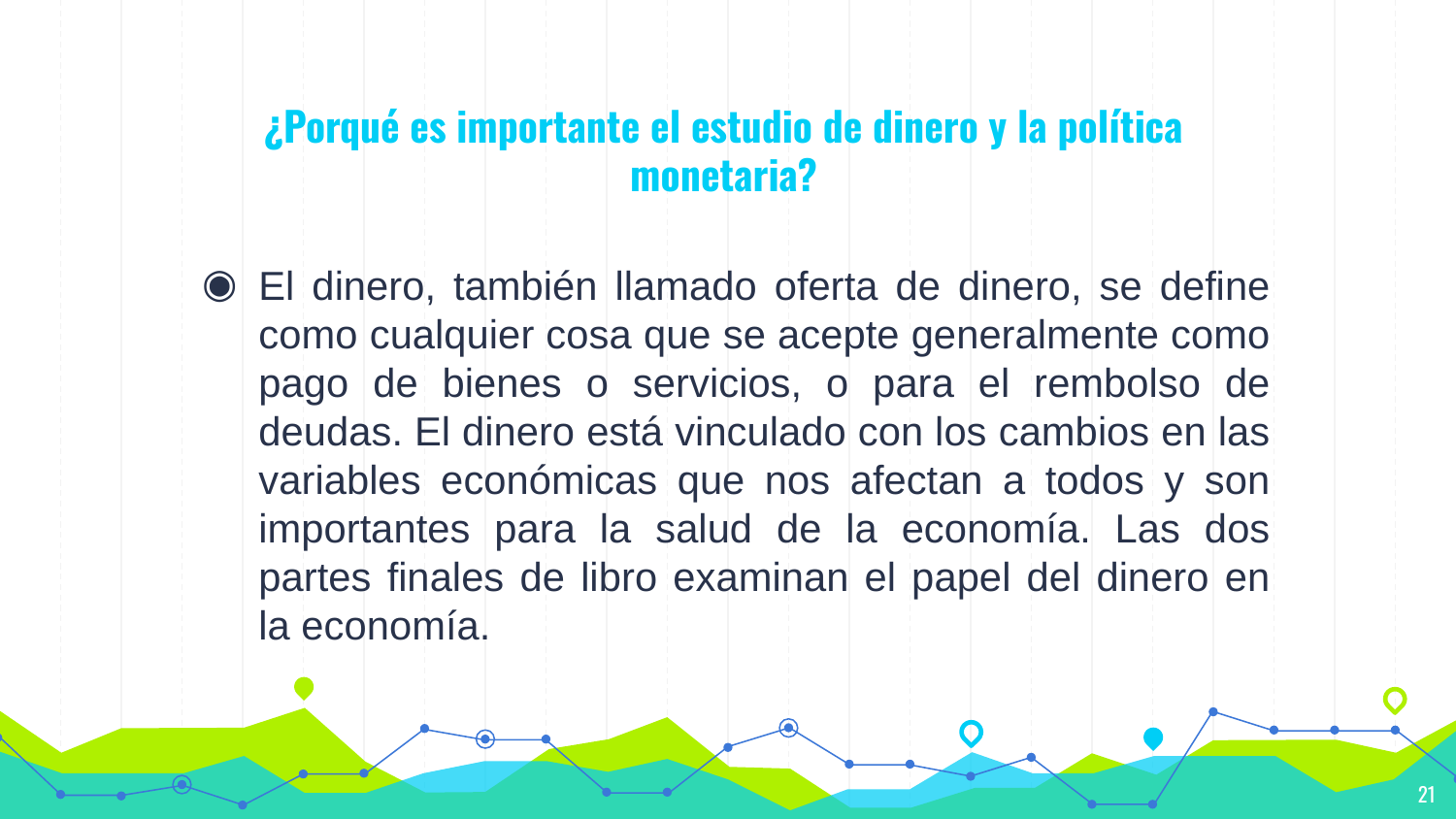

# ¿Porqué es importante el estudio de dinero y la política monetaria?
El dinero, también llamado oferta de dinero, se define como cualquier cosa que se acepte generalmente como pago de bienes o servicios, o para el rembolso de deudas. El dinero está vinculado con los cambios en las variables económicas que nos afectan a todos y son importantes para la salud de la economía. Las dos partes finales de libro examinan el papel del dinero en la economía.
21